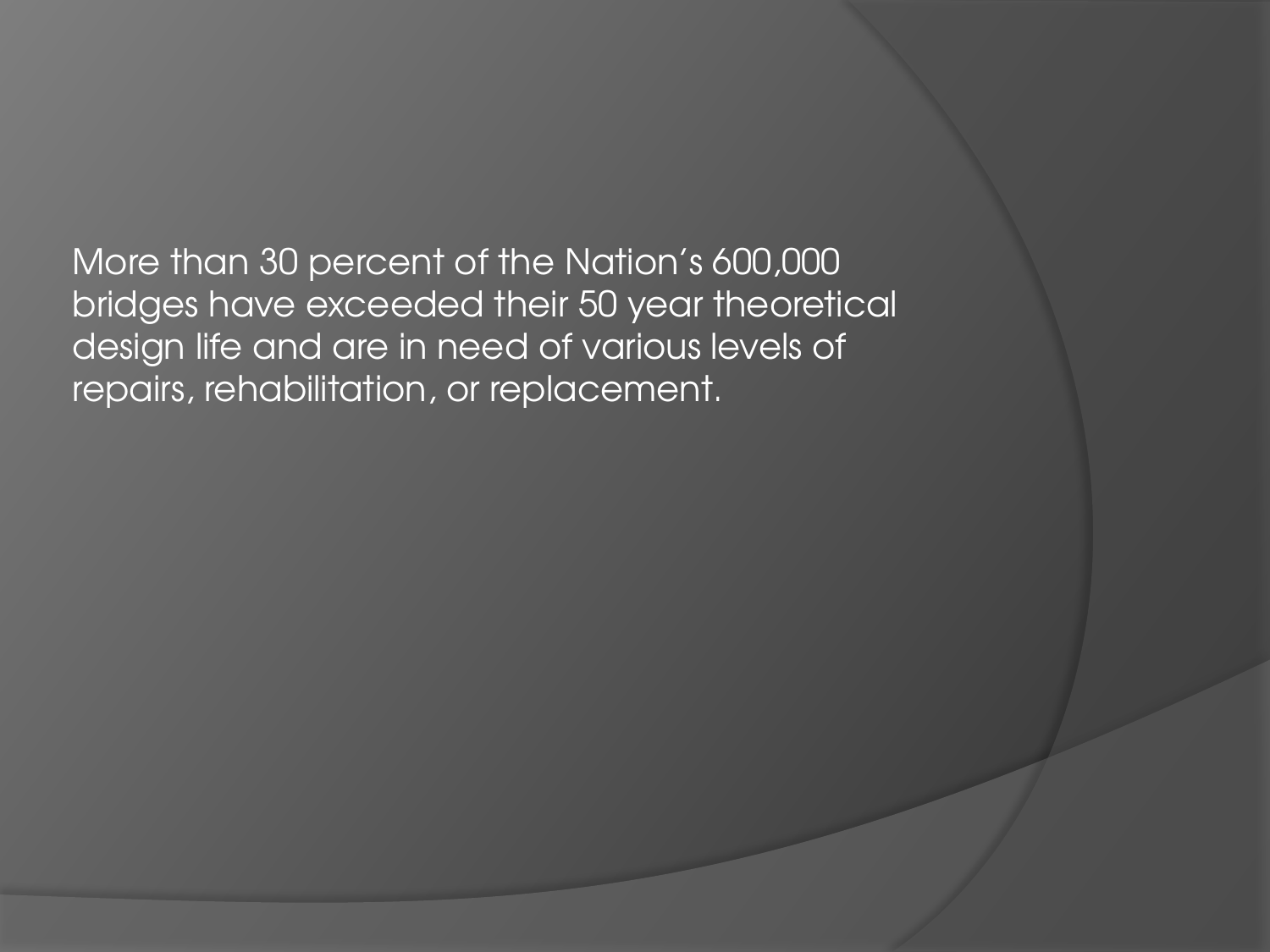

More than 30 percent of the Nation’s 600,000 bridges have exceeded their 50 year theoretical design life and are in need of various levels of repairs, rehabilitation, or replacement.